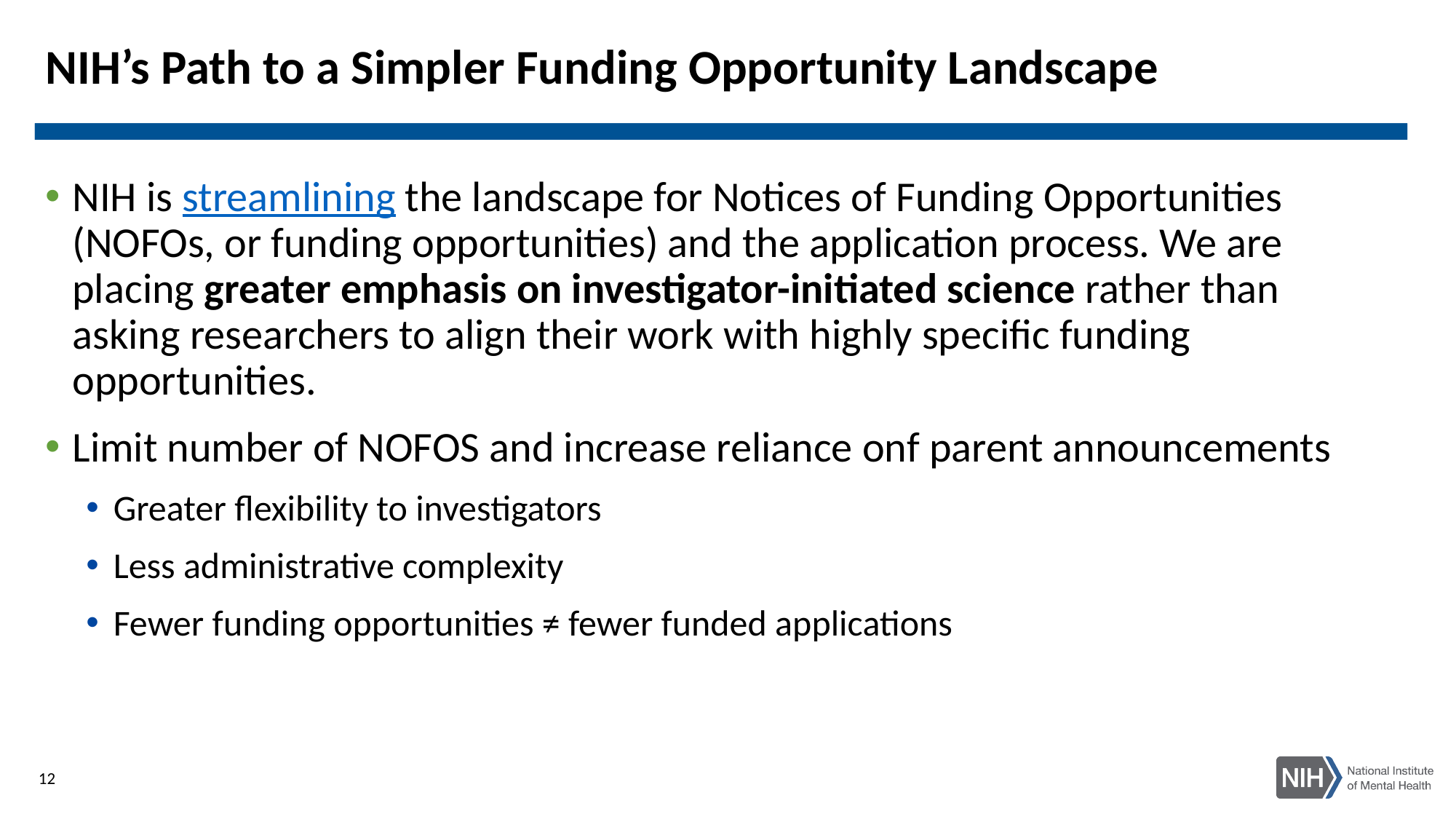

# NIH’s Path to a Simpler Funding Opportunity Landscape
NIH is streamlining the landscape for Notices of Funding Opportunities (NOFOs, or funding opportunities) and the application process. We are placing greater emphasis on investigator-initiated science rather than asking researchers to align their work with highly specific funding opportunities.
Limit number of NOFOS and increase reliance onf parent announcements
Greater flexibility to investigators
Less administrative complexity
Fewer funding opportunities ≠ fewer funded applications

12